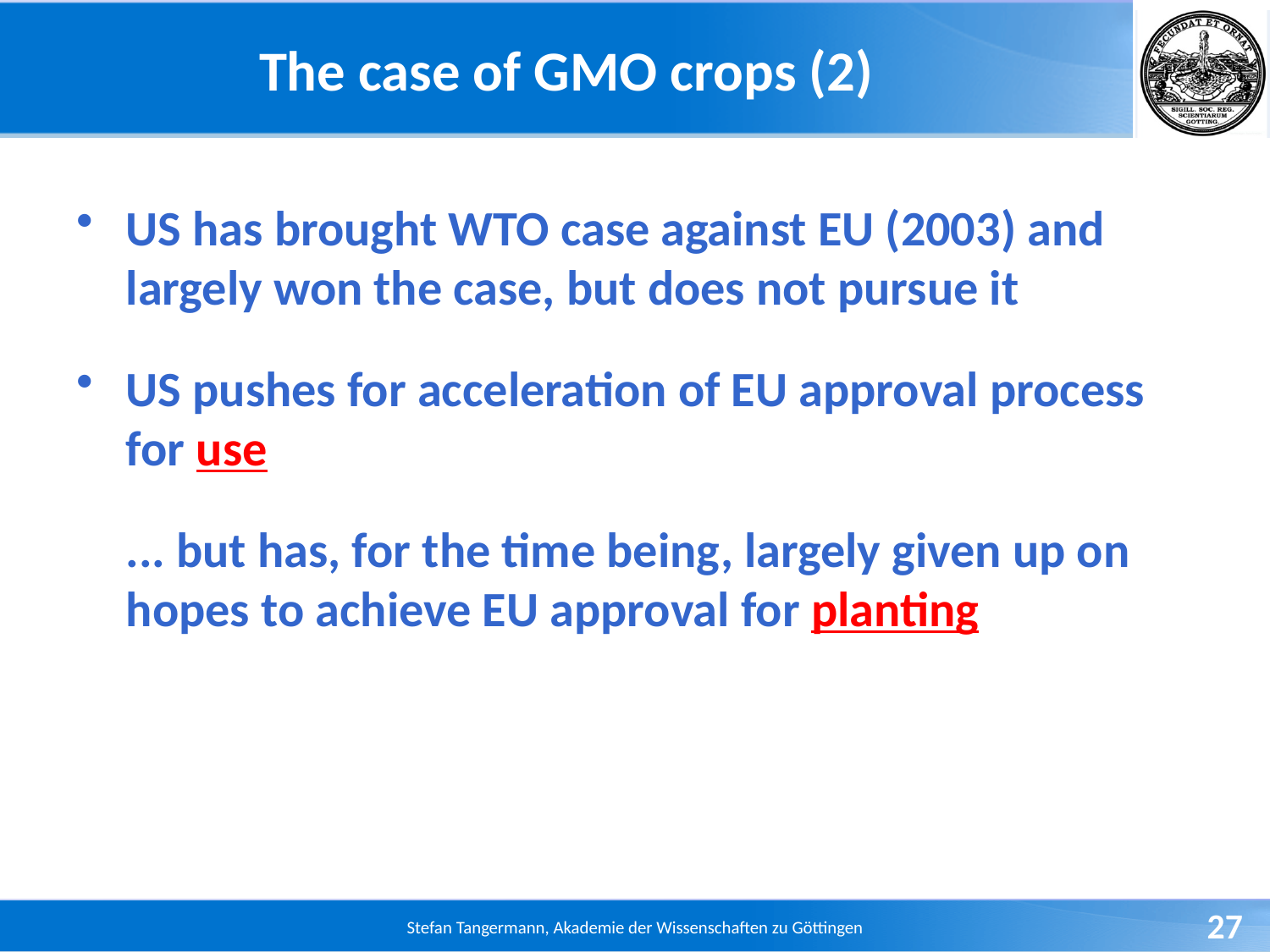

# The case of GMO crops (2)
US has brought WTO case against EU (2003) and largely won the case, but does not pursue it
US pushes for acceleration of EU approval process for use
	... but has, for the time being, largely given up on hopes to achieve EU approval for planting